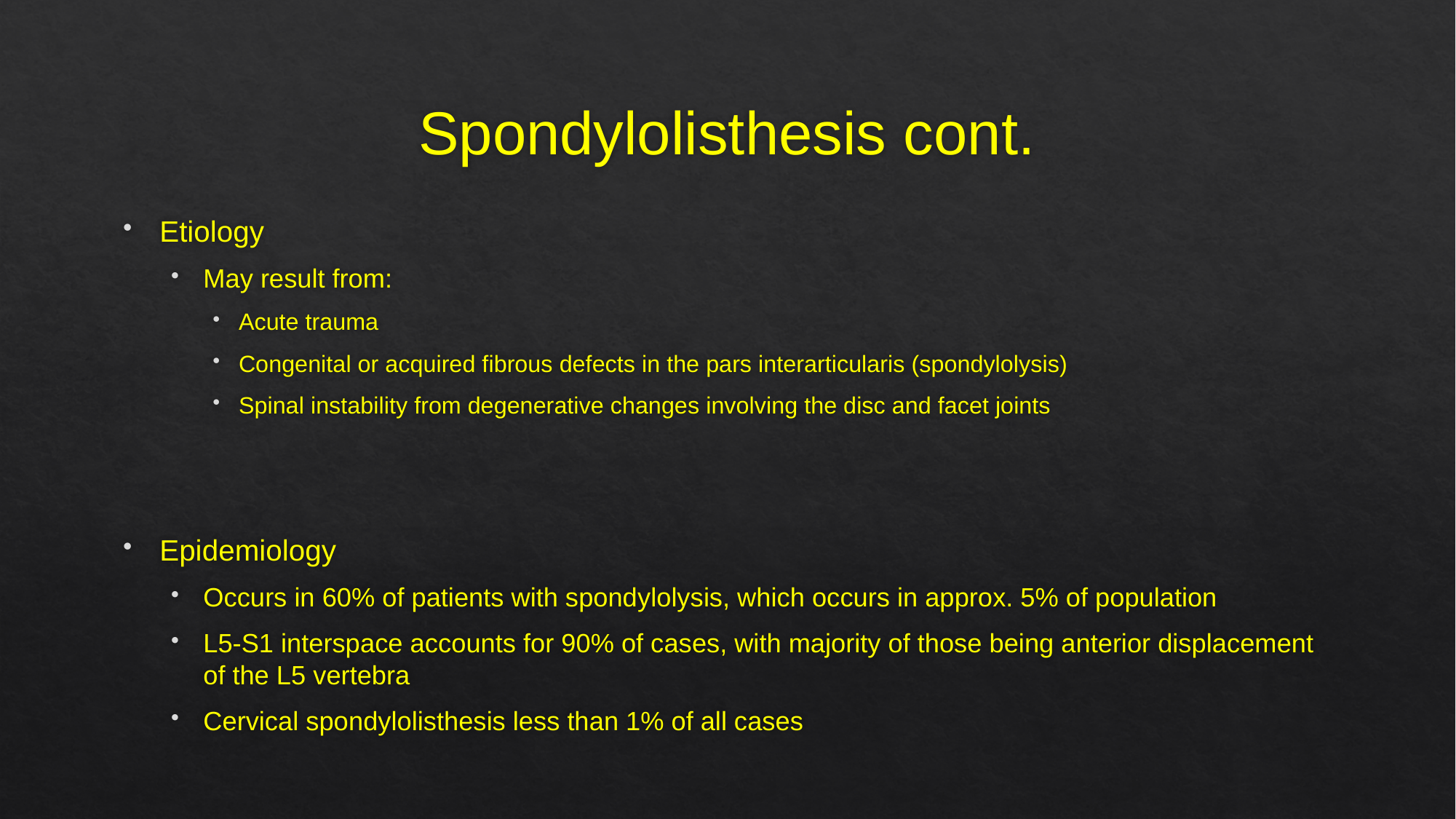

# Spondylolisthesis cont.
Etiology
May result from:
Acute trauma
Congenital or acquired fibrous defects in the pars interarticularis (spondylolysis)
Spinal instability from degenerative changes involving the disc and facet joints

Epidemiology
Occurs in 60% of patients with spondylolysis, which occurs in approx. 5% of population
L5-S1 interspace accounts for 90% of cases, with majority of those being anterior displacement of the L5 vertebra
Cervical spondylolisthesis less than 1% of all cases